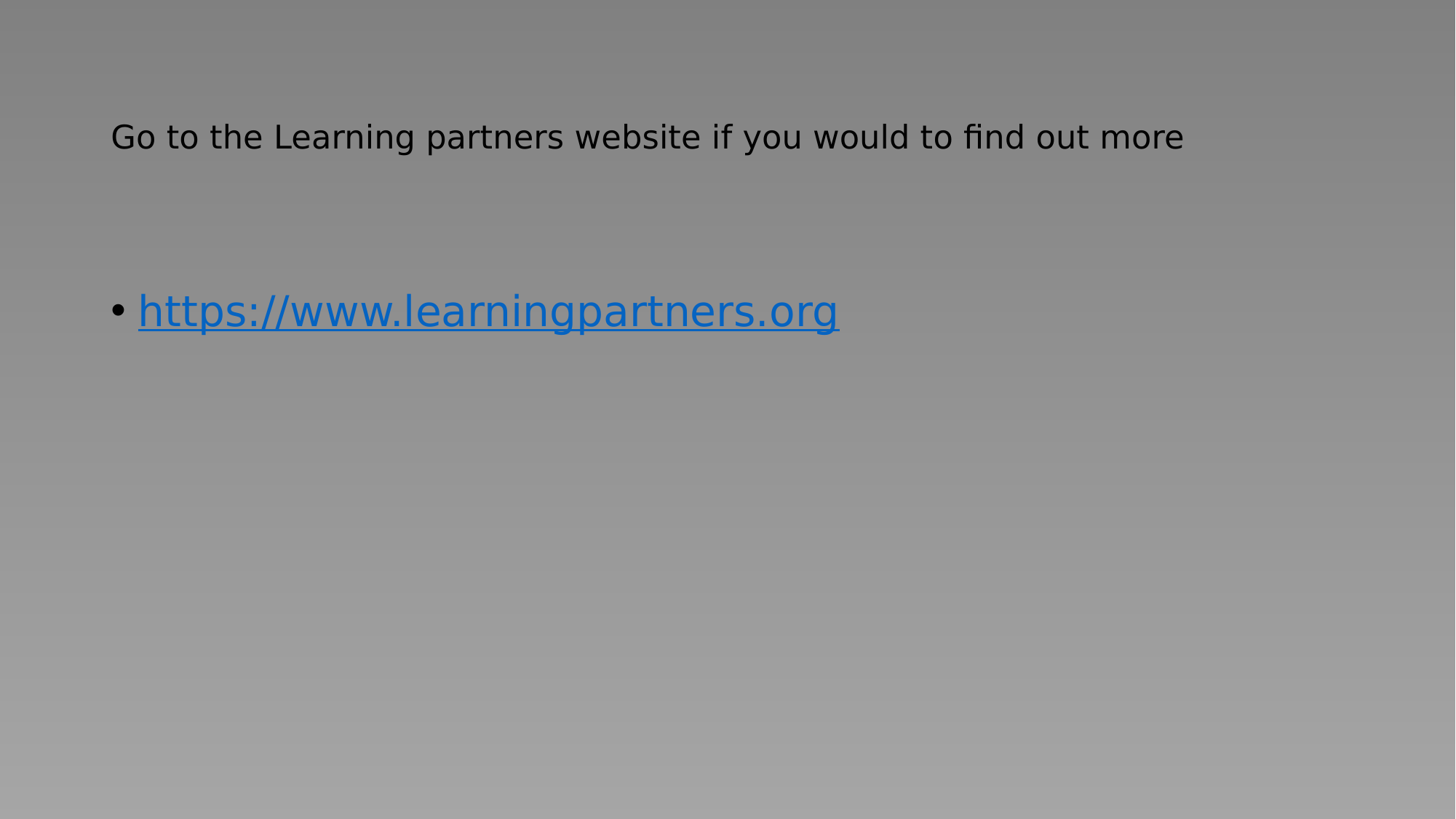

# Go to the Learning partners website if you would to find out more

https://www.learningpartners.org